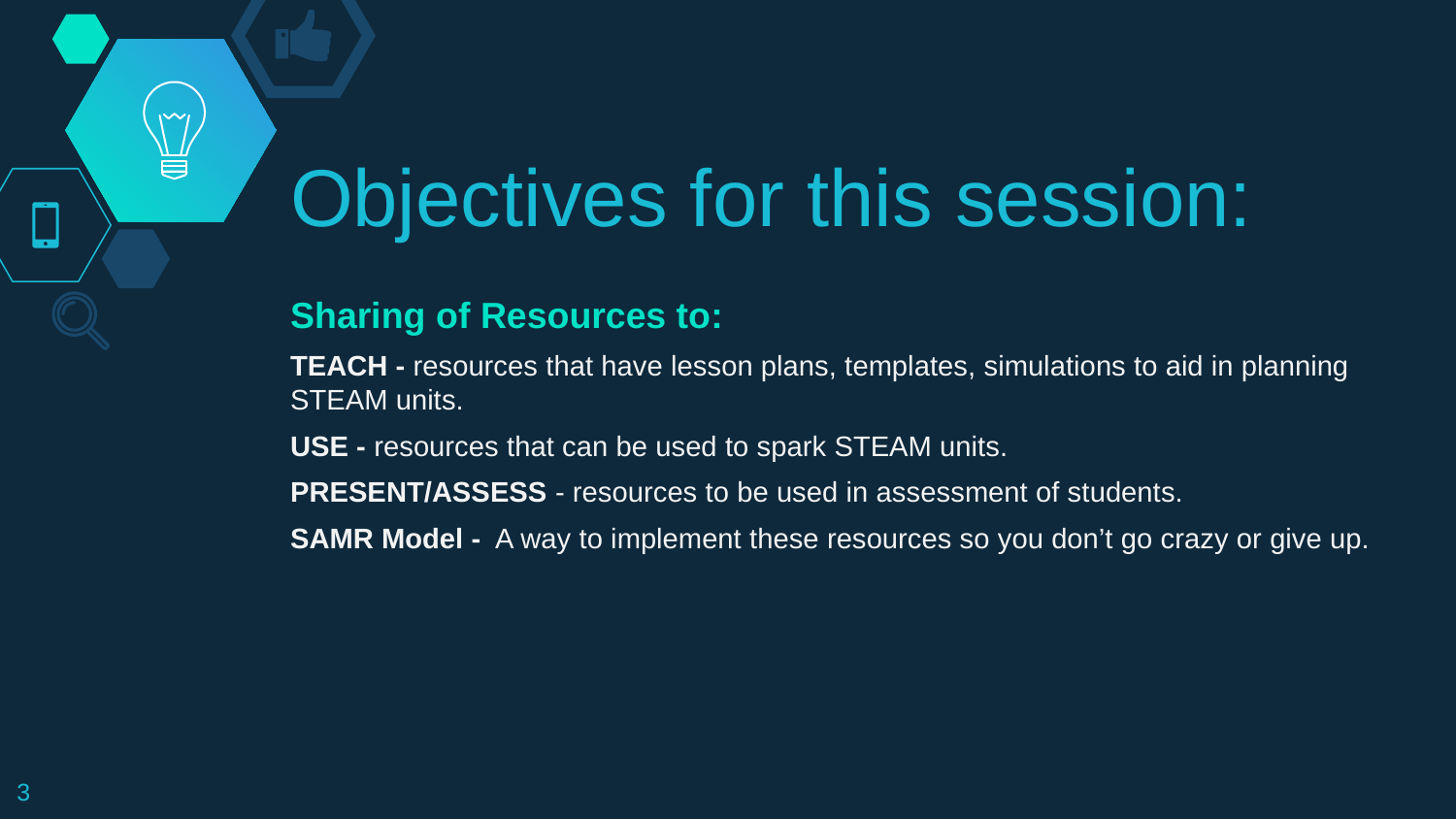

# Objectives for this session:
Sharing of Resources to:
TEACH - resources that have lesson plans, templates, simulations to aid in planning STEAM units.
USE - resources that can be used to spark STEAM units.
PRESENT/ASSESS - resources to be used in assessment of students.
SAMR Model -  A way to implement these resources so you don’t go crazy or give up.

3